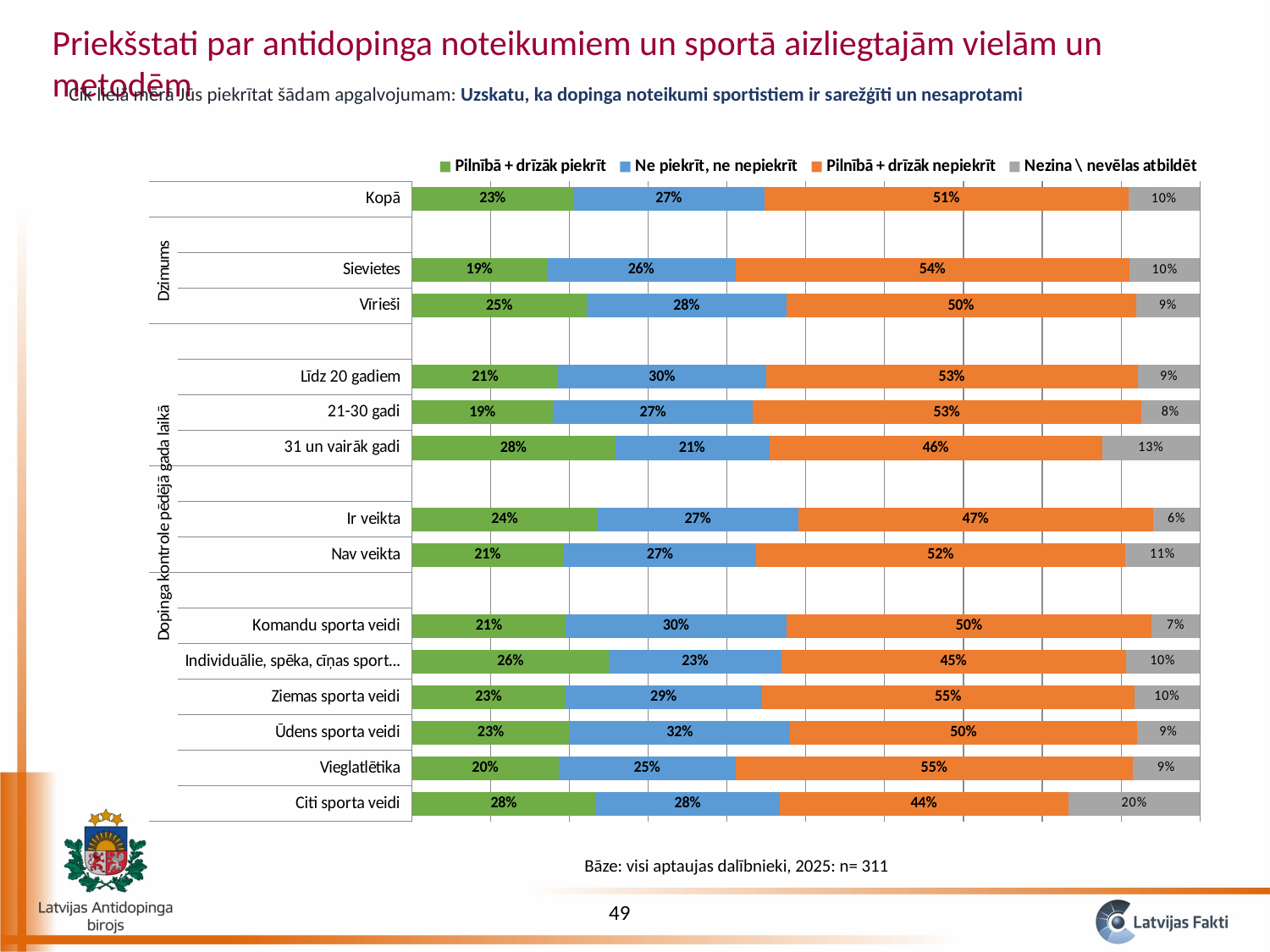

Priekšstati par antidopinga noteikumiem un sportā aizliegtajām vielām un metodēm
Cik lielā mērā Jūs piekrītat šādam apgalvojumam: Uzskatu, ka dopinga noteikumi sportistiem ir sarežģīti un nesaprotami

### Chart

| Category | Pilnībā + drīzāk piekrīt | Ne piekrīt, ne nepiekrīt | Pilnībā + drīzāk nepiekrīt | Nezina \ nevēlas atbildēt |
|---|---|---|---|---|
| Citi sporta veidi | 0.28 | 0.28 | 0.44 | 0.2 |
| Vieglatlētika | 0.2033898305084746 | 0.2457627118644068 | 0.5508474576271186 | 0.09322033898305085 |
| Ūdens sporta veidi | 0.22727272727272727 | 0.3181818181818182 | 0.5 | 0.09090909090909091 |
| Ziemas sporta veidi | 0.2258064516129032 | 0.2903225806451613 | 0.5483870967741936 | 0.0967741935483871 |
| Individuālie, spēka, cīņas sporta veidi | 0.25806451612903225 | 0.2258064516129032 | 0.4516129032258064 | 0.0967741935483871 |
| Komandu sporta veidi | 0.2105263157894737 | 0.3026315789473684 | 0.5 | 0.06578947368421052 |
|  | None | None | None | None |
| Nav veikta | 0.21400778210116733 | 0.2723735408560311 | 0.5214007782101168 | 0.10505836575875487 |
| Ir veikta | 0.2448979591836735 | 0.2653061224489796 | 0.46938775510204084 | 0.061224489795918366 |
|  | None | None | None | None |
| 31 un vairāk gadi | 0.27777777777777773 | 0.2111111111111111 | 0.45555555555555555 | 0.13333333333333333 |
| 21-30 gadi | 0.19354838709677416 | 0.27419354838709675 | 0.532258064516129 | 0.08064516129032258 |
| Līdz 20 gadiem | 0.20754716981132076 | 0.29559748427672955 | 0.5283018867924528 | 0.0880503144654088 |
|  | None | None | None | None |
| Vīrieši | 0.24848484848484848 | 0.28484848484848485 | 0.49696969696969695 | 0.09090909090909091 |
| Sievietes | 0.1851851851851852 | 0.25925925925925924 | 0.5407407407407407 | 0.0962962962962963 |
|  | None | None | None | None |
| Kopā | 0.22508038585209003 | 0.26688102893890675 | 0.5080385852090032 | 0.09967845659163987 |
Bāze: visi aptaujas dalībnieki, 2025: n= 311
49